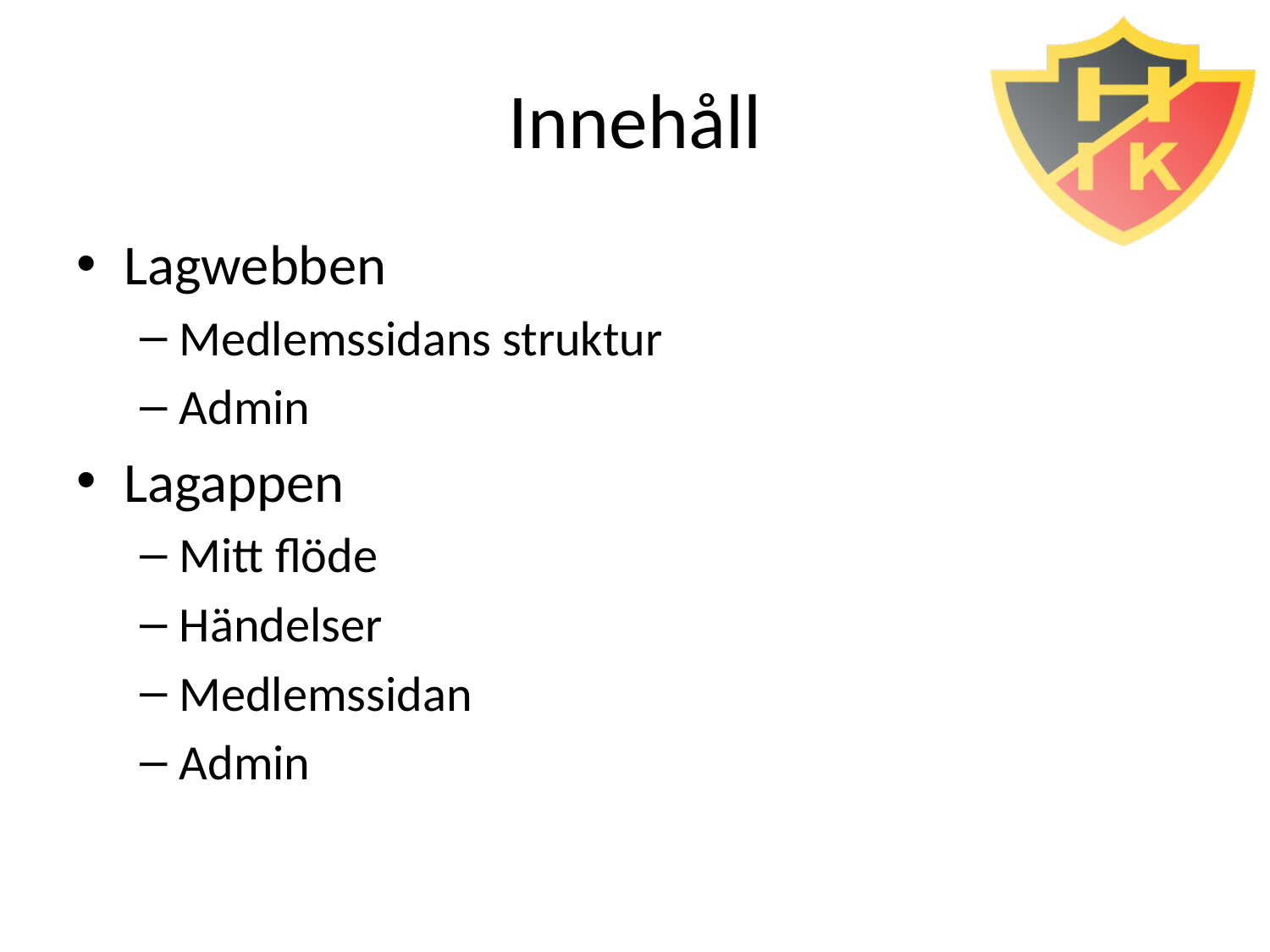

# Innehåll
Lagwebben
Medlemssidans struktur
Admin
Lagappen
Mitt flöde
Händelser
Medlemssidan
Admin